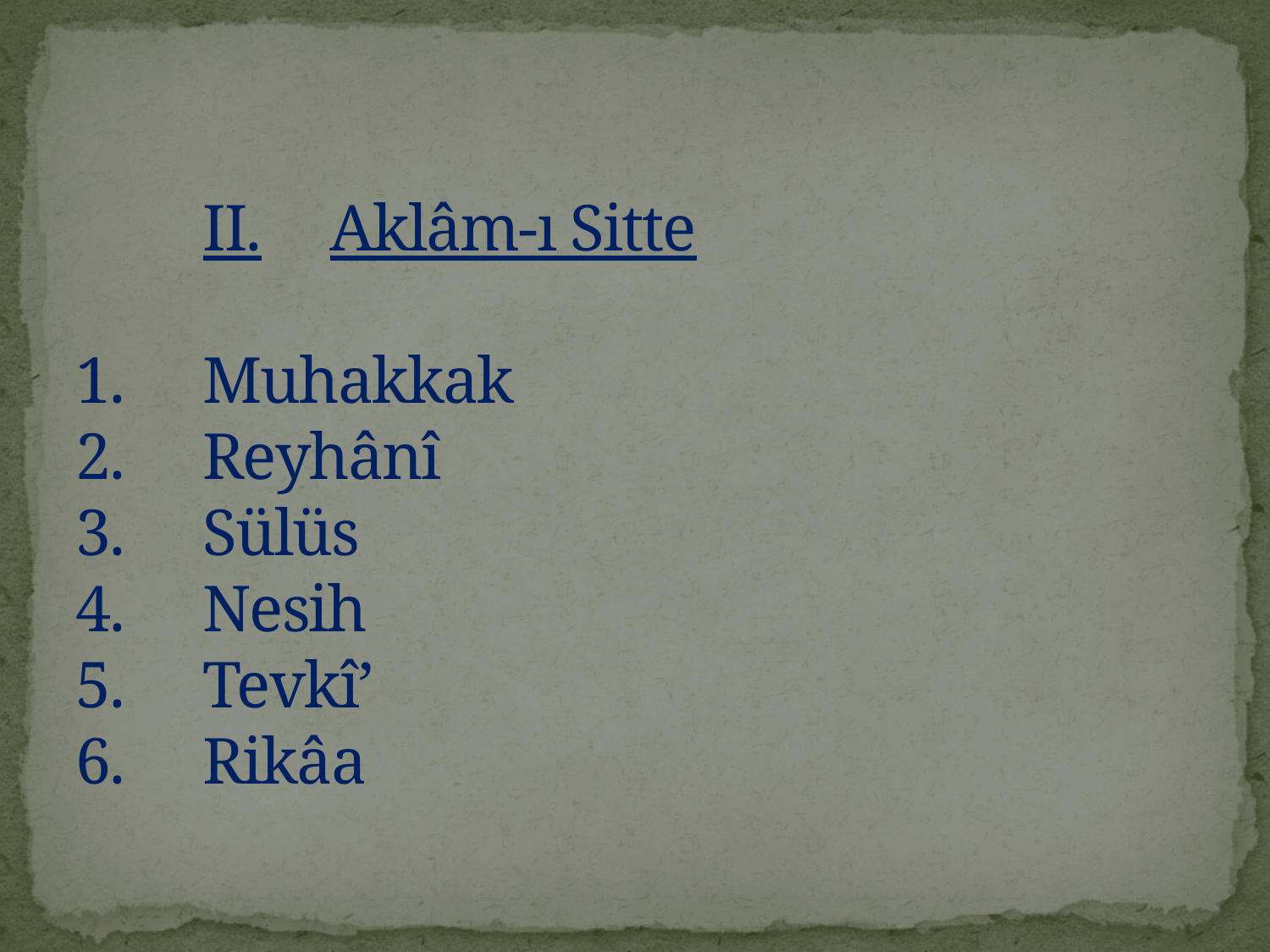

# II.	Aklâm-ı Sitte 1.	Muhakkak 2.	Reyhânî 3.	Sülüs 4.	Nesih 5.	Tevkî’ 6.	Rikâa